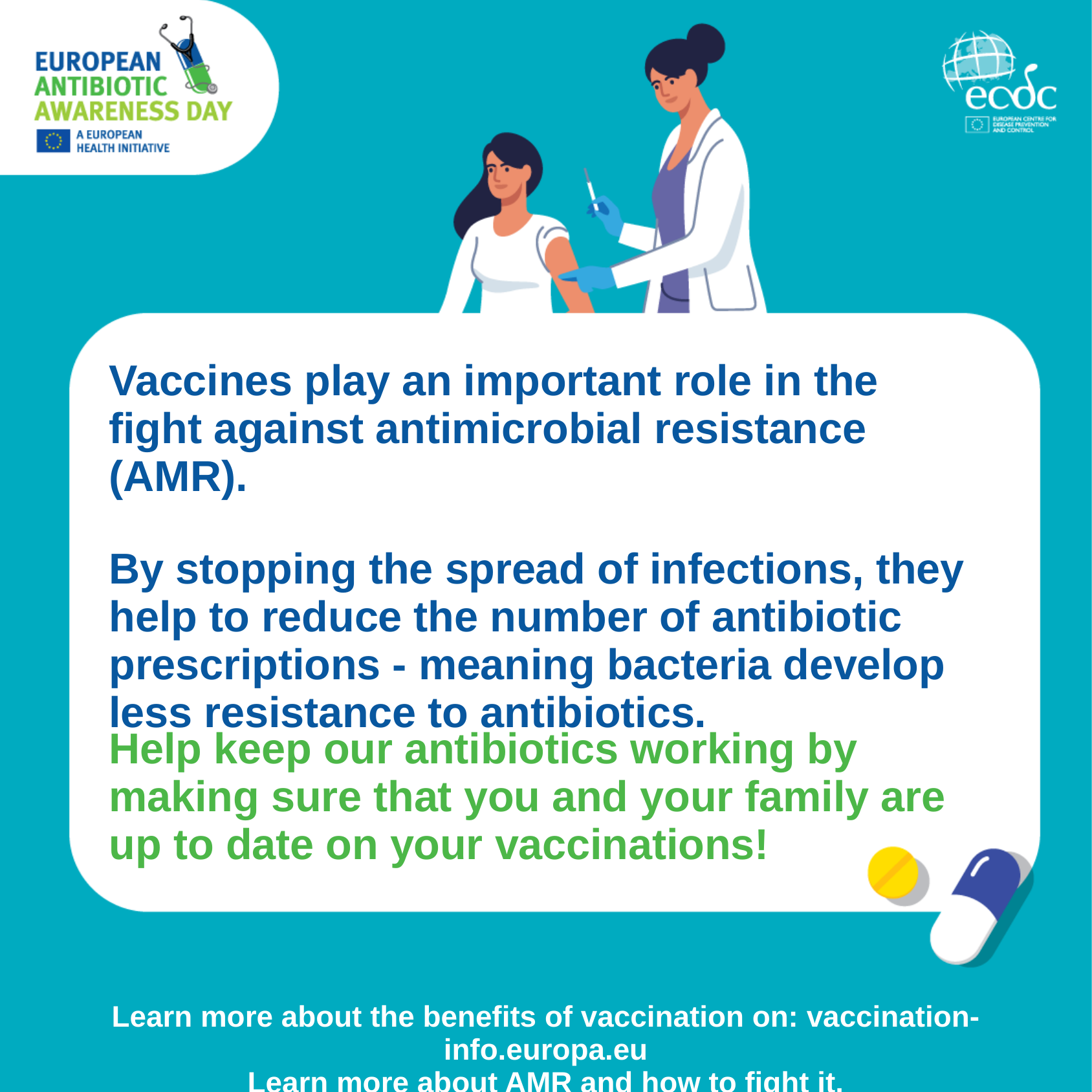

Vaccines play an important role in the fight against antimicrobial resistance (AMR).

By stopping the spread of infections, they help to reduce the number of antibiotic prescriptions - meaning bacteria develop less resistance to antibiotics.
Help keep our antibiotics working by
making sure that you and your family are
up to date on your vaccinations!
Learn more about the benefits of vaccination on: vaccination-info.europa.eu
Learn more about AMR and how to fight it.